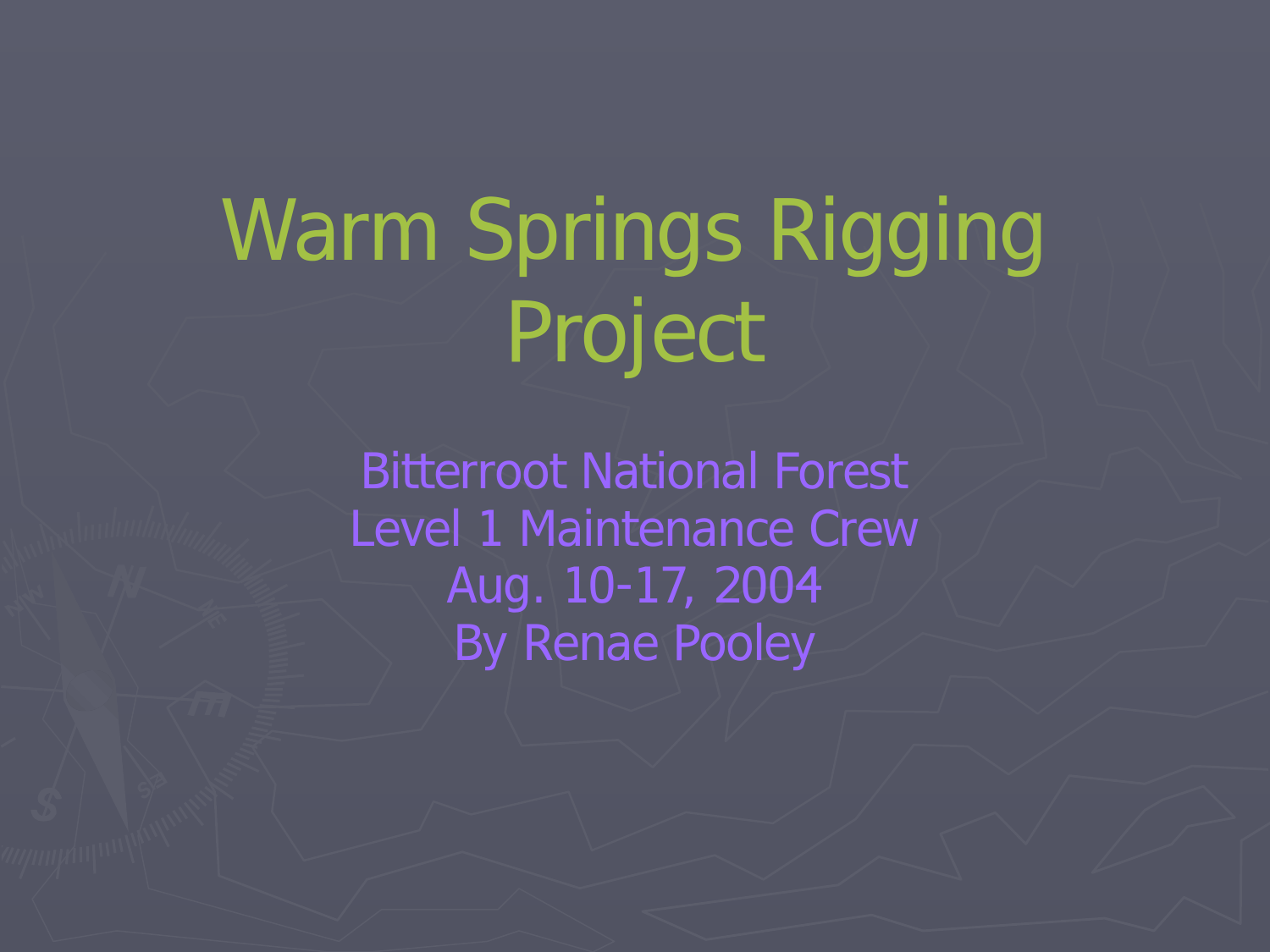

# Warm Springs Rigging Project
Bitterroot National Forest
Level 1 Maintenance Crew
Aug. 10-17, 2004
By Renae Pooley